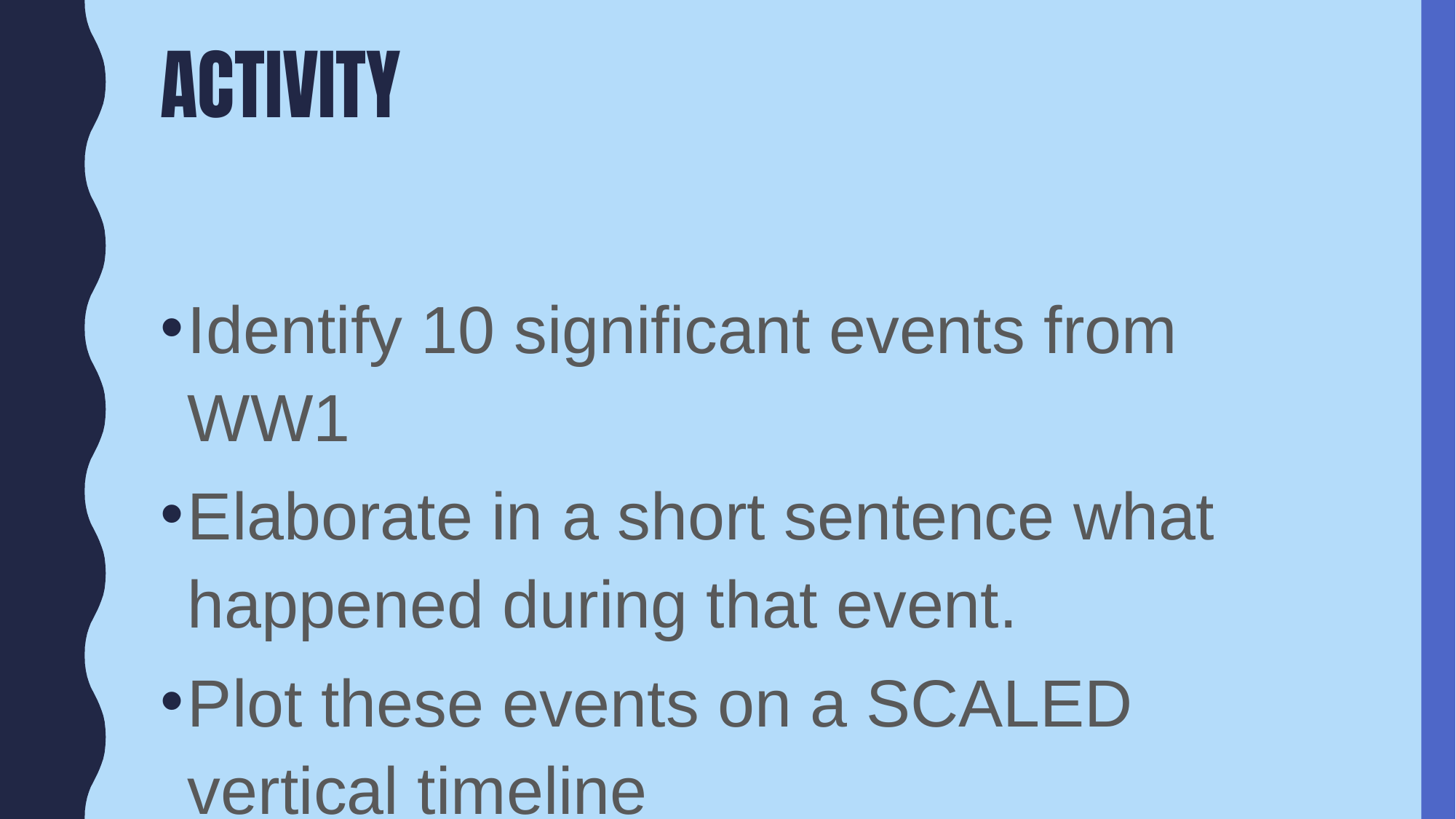

# ACTIVITY
Identify 10 significant events from WW1
Elaborate in a short sentence what happened during that event.
Plot these events on a SCALED vertical timeline